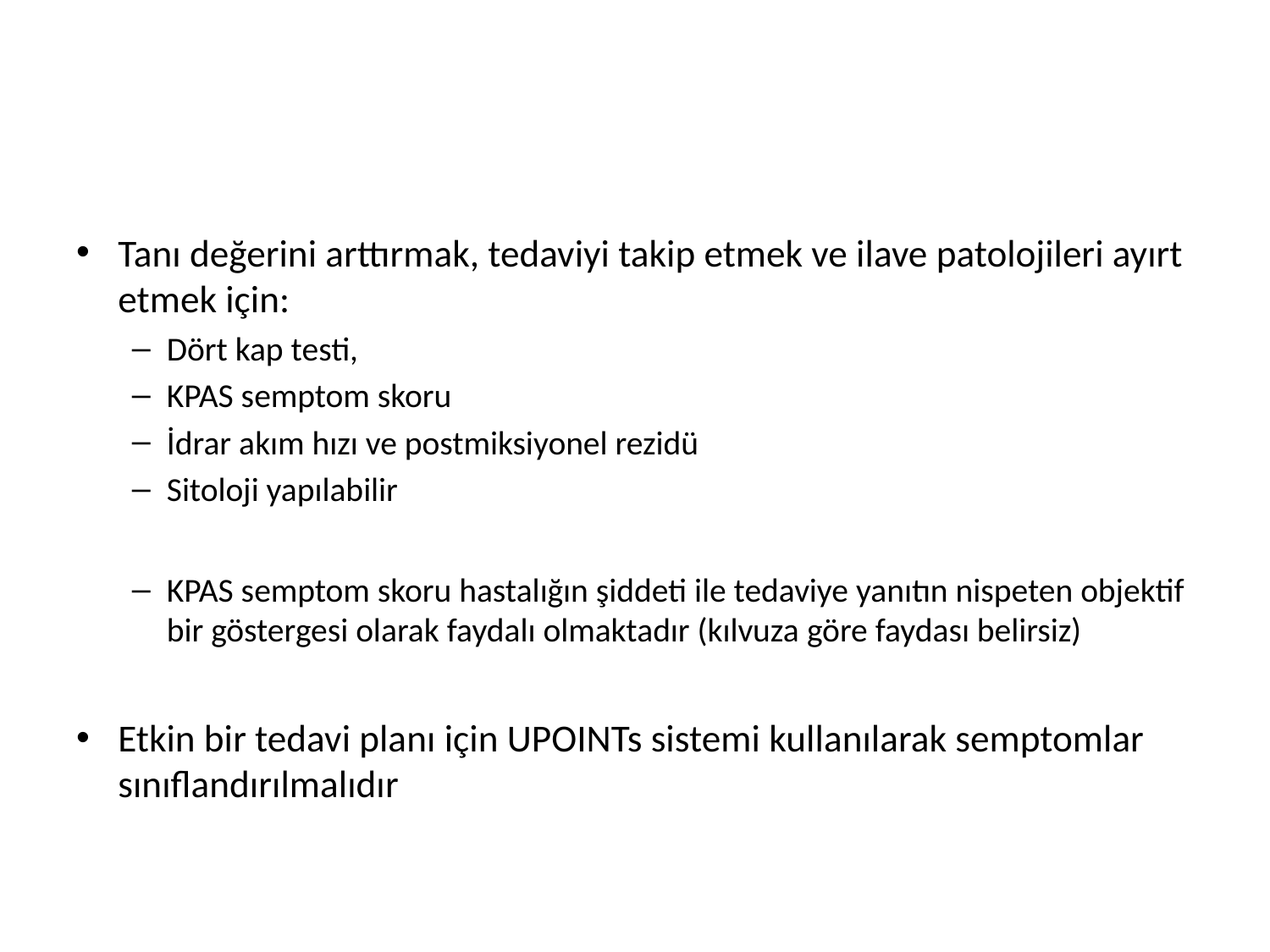

#
Tanı değerini arttırmak, tedaviyi takip etmek ve ilave patolojileri ayırt etmek için:
Dört kap testi,
KPAS semptom skoru
İdrar akım hızı ve postmiksiyonel rezidü
Sitoloji yapılabilir

KPAS semptom skoru hastalığın şiddeti ile tedaviye yanıtın nispeten objektif bir göstergesi olarak faydalı olmaktadır (kılvuza göre faydası belirsiz)

Etkin bir tedavi planı için UPOINTs sistemi kullanılarak semptomlar sınıflandırılmalıdır